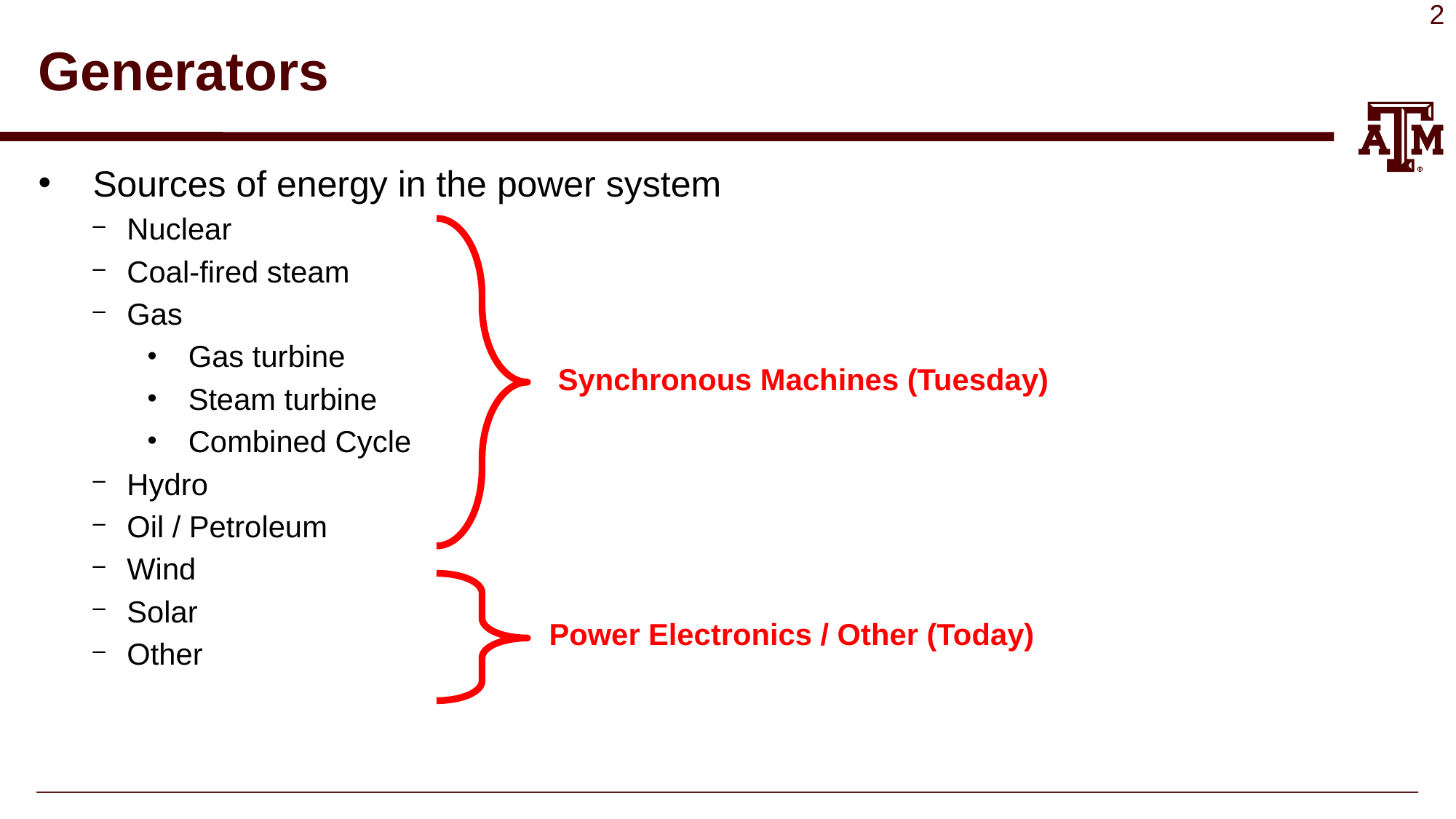

# Generators
Sources of energy in the power system
Nuclear
Coal-fired steam
Gas
Gas turbine
Steam turbine
Combined Cycle
Hydro
Oil / Petroleum
Wind
Solar
Other

Synchronous Machines (Tuesday)

Power Electronics / Other (Today)